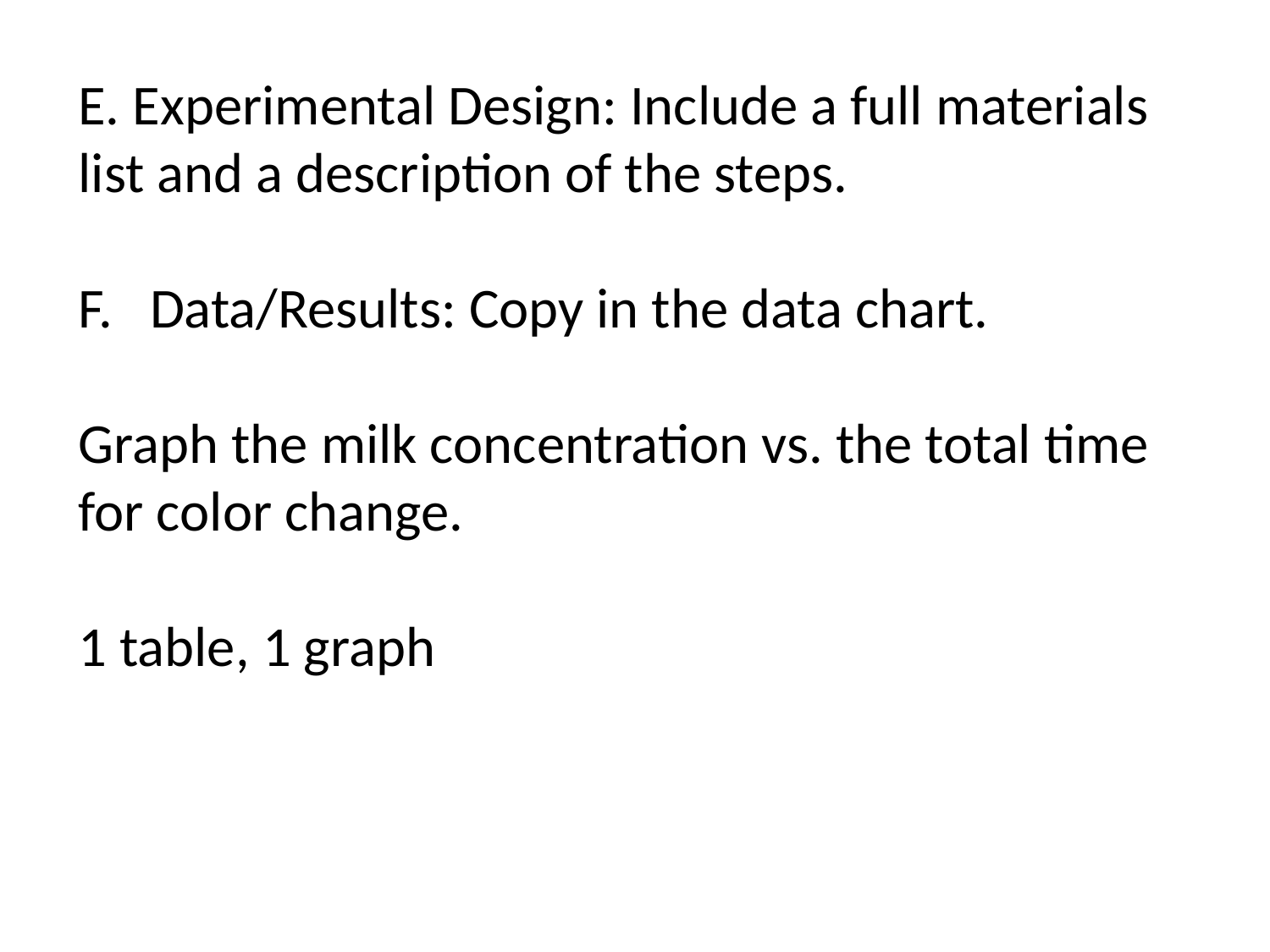

E. Experimental Design: Include a full materials list and a description of the steps.

Data/Results: Copy in the data chart.

Graph the milk concentration vs. the total time for color change.

1 table, 1 graph